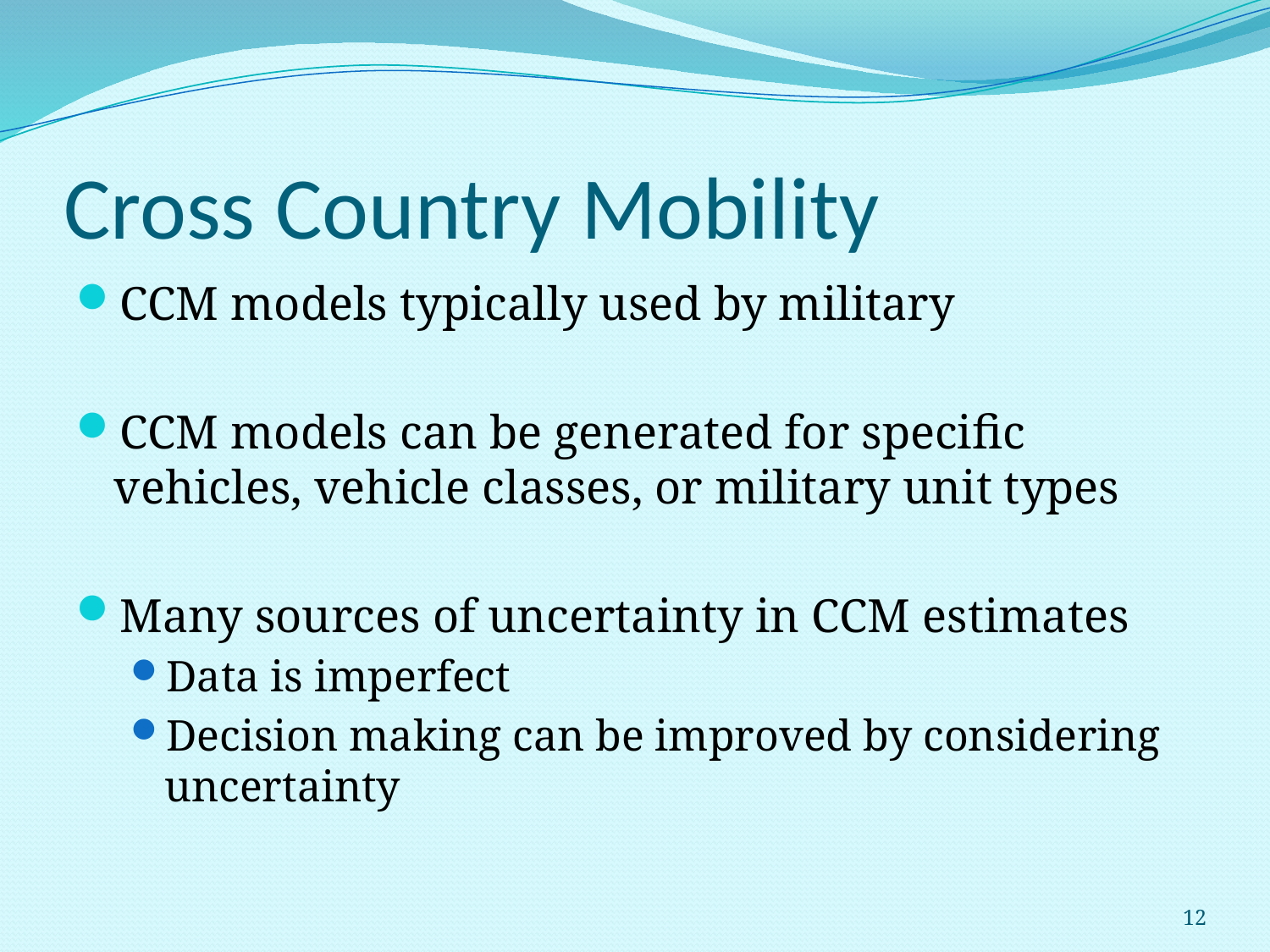

# Cross Country Mobility
CCM models typically used by military

CCM models can be generated for specific vehicles, vehicle classes, or military unit types

Many sources of uncertainty in CCM estimates
Data is imperfect
Decision making can be improved by considering uncertainty
12